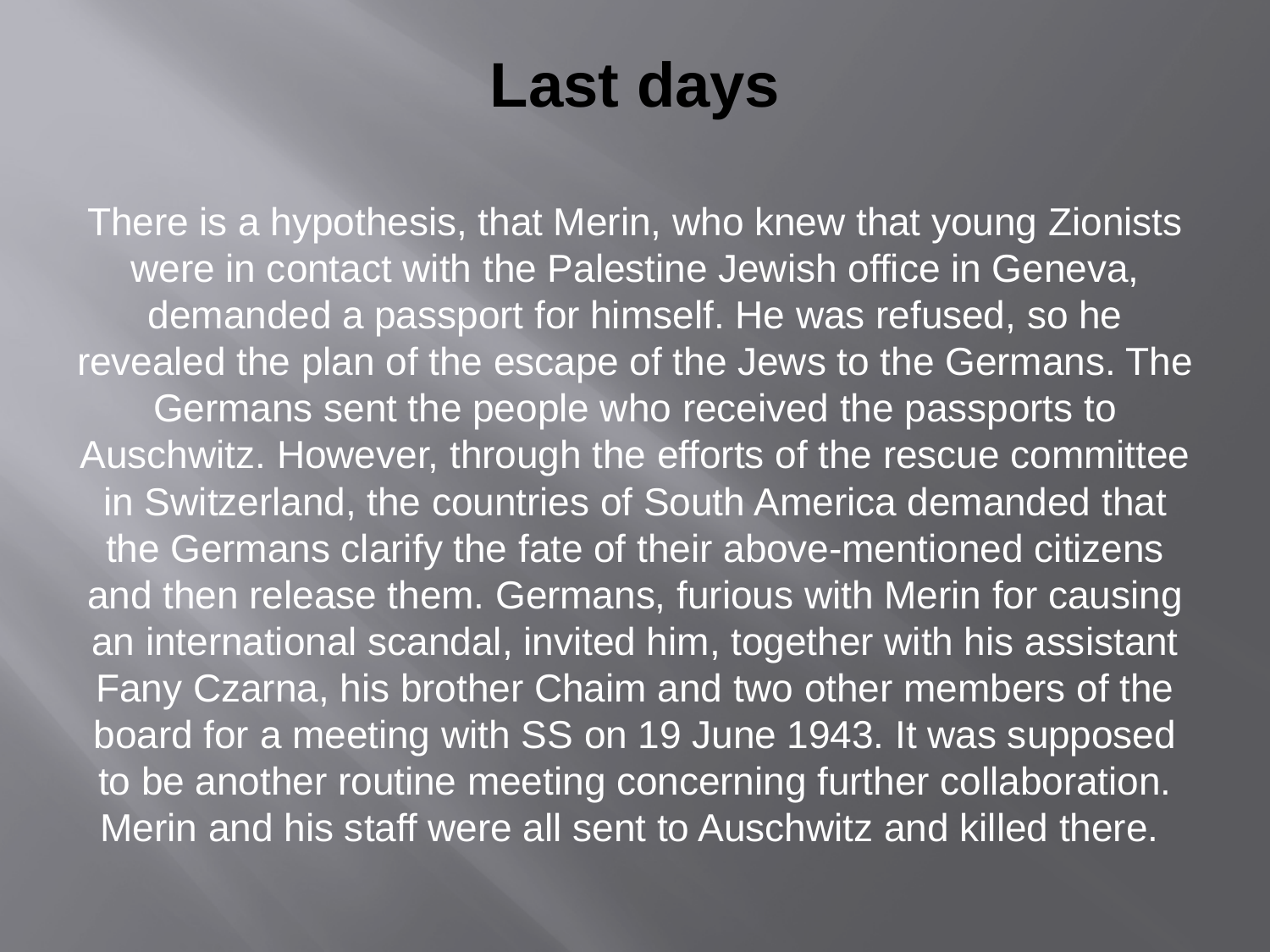

# Last days

There is a hypothesis, that Merin, who knew that young Zionists were in contact with the Palestine Jewish office in Geneva, demanded a passport for himself. He was refused, so he revealed the plan of the escape of the Jews to the Germans. The Germans sent the people who received the passports to Auschwitz. However, through the efforts of the rescue committee in Switzerland, the countries of South America demanded that the Germans clarify the fate of their above-mentioned citizens and then release them. Germans, furious with Merin for causing an international scandal, invited him, together with his assistant Fany Czarna, his brother Chaim and two other members of the board for a meeting with SS on 19 June 1943. It was supposed to be another routine meeting concerning further collaboration. Merin and his staff were all sent to Auschwitz and killed there.